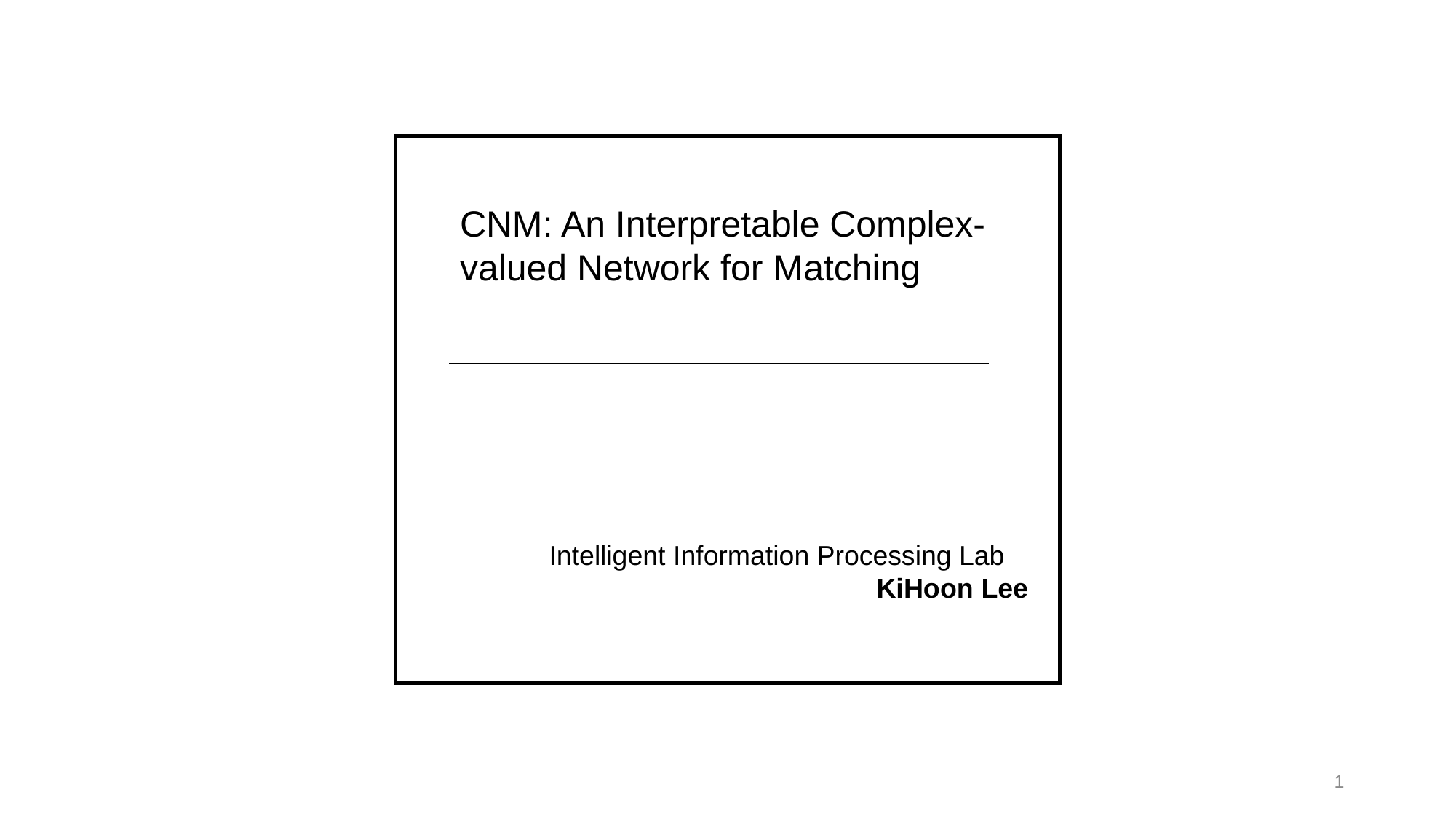

CNM: An Interpretable Complex-valued Network for Matching
Intelligent Information Processing Lab
			KiHoon Lee
1